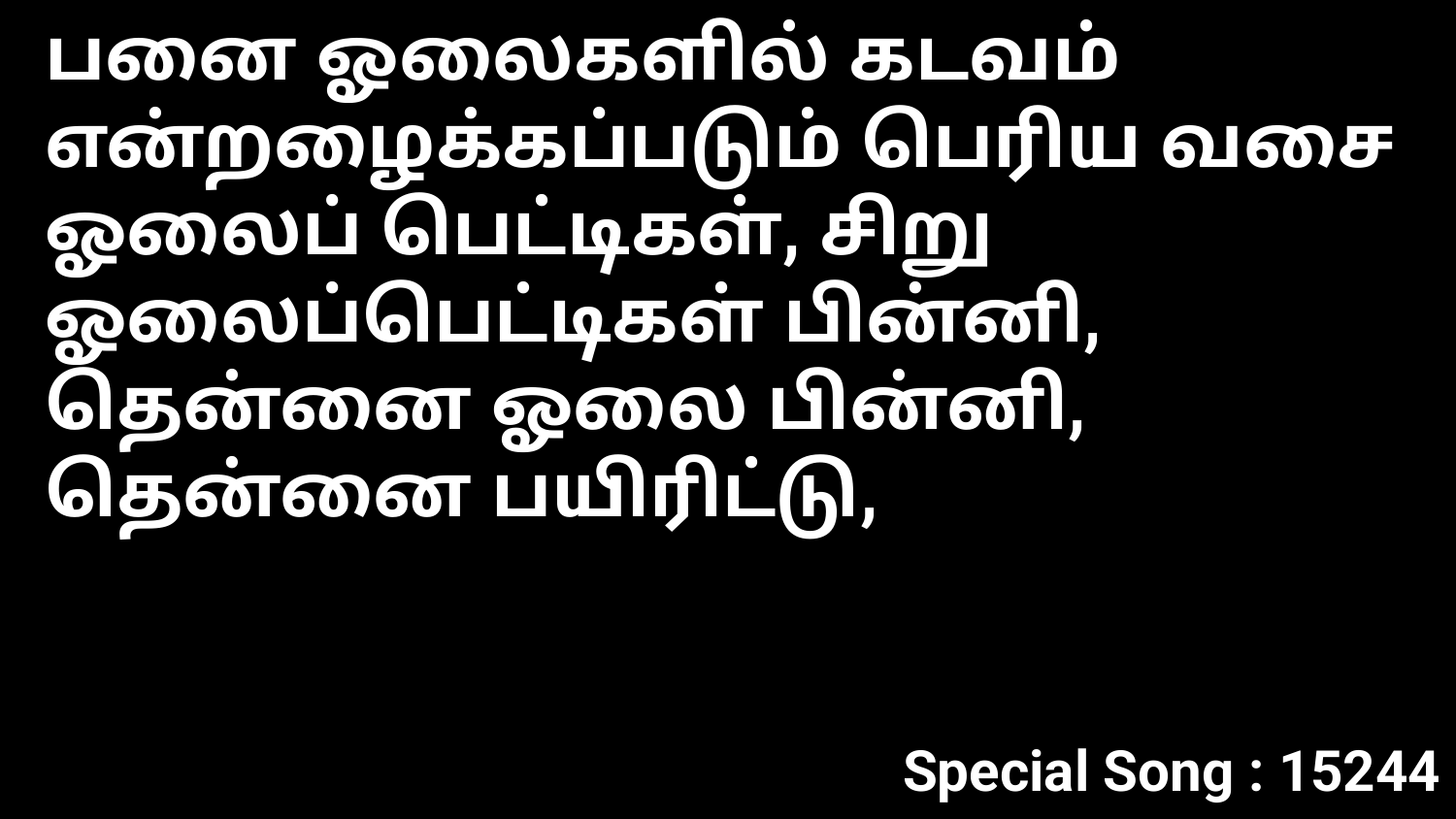

பனை ஓலைகளில் கடவம் என்றழைக்கப்படும் பெரிய வசை ஓலைப் பெட்டிகள், சிறு ஓலைப்பெட்டிகள் பின்னி, தென்னை ஓலை பின்னி, தென்னை பயிரிட்டு,

Special Song : 15244